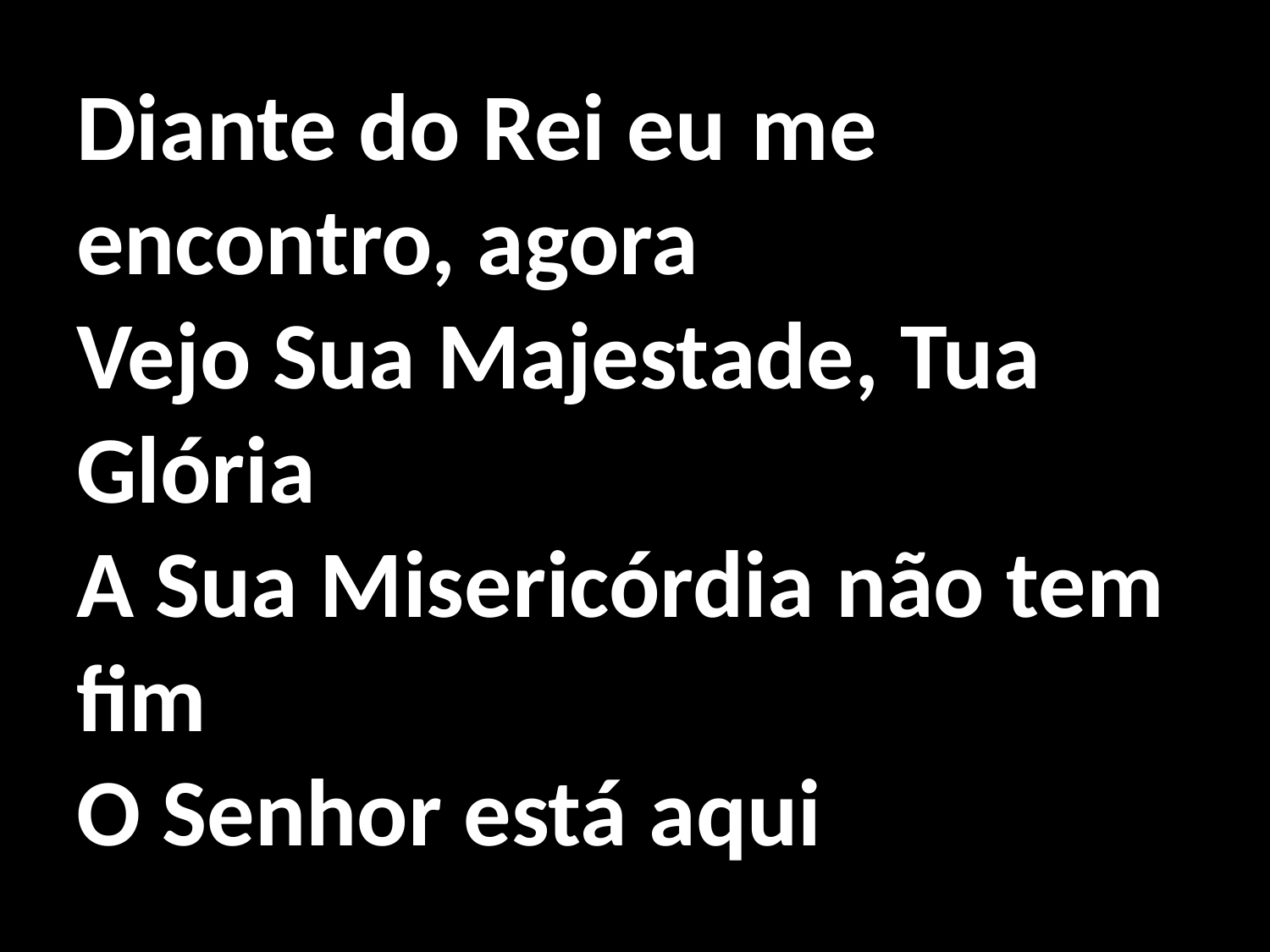

# Diante do Rei eu﻿ me encontro, agora Vejo Sua Majestade, Tua Glória A Sua Misericórdia não tem fim O Senhor está aqui